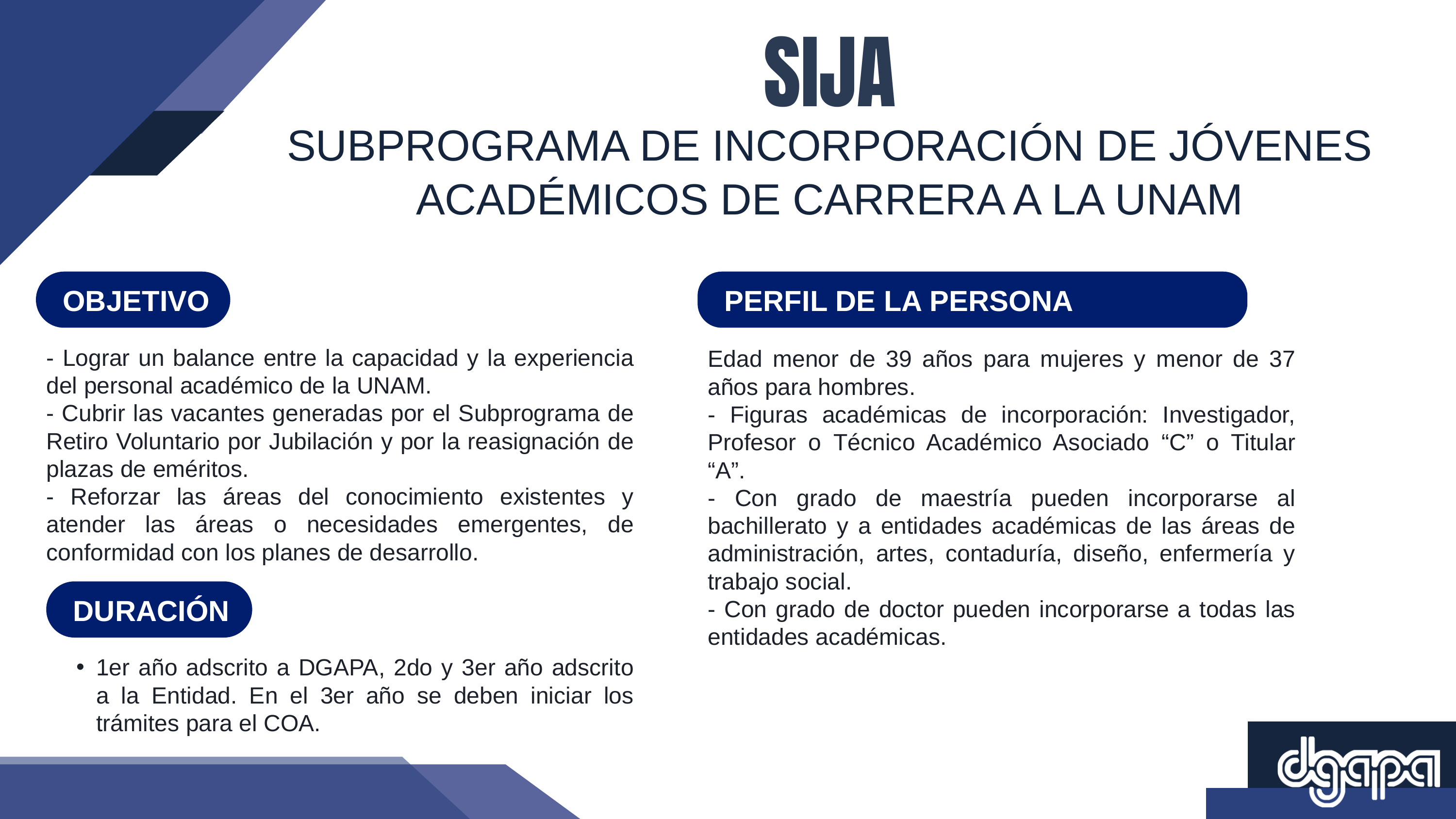

SIJA
SUBPROGRAMA DE INCORPORACIÓN DE JÓVENES ACADÉMICOS DE CARRERA A LA UNAM

OBJETIVO
PERFIL DE LA PERSONA CANDIDATA
- Lograr un balance entre la capacidad y la experiencia del personal académico de la UNAM.
- Cubrir las vacantes generadas por el Subprograma de Retiro Voluntario por Jubilación y por la reasignación de plazas de eméritos.
- Reforzar las áreas del conocimiento existentes y atender las áreas o necesidades emergentes, de conformidad con los planes de desarrollo.

Edad menor de 39 años para mujeres y menor de 37 años para hombres.
- Figuras académicas de incorporación: Investigador, Profesor o Técnico Académico Asociado “C” o Titular “A”.
- Con grado de maestría pueden incorporarse al bachillerato y a entidades académicas de las áreas de administración, artes, contaduría, diseño, enfermería y trabajo social.
- Con grado de doctor pueden incorporarse a todas las entidades académicas.

DURACIÓN
1er año adscrito a DGAPA, 2do y 3er año adscrito a la Entidad. En el 3er año se deben iniciar los trámites para el COA.